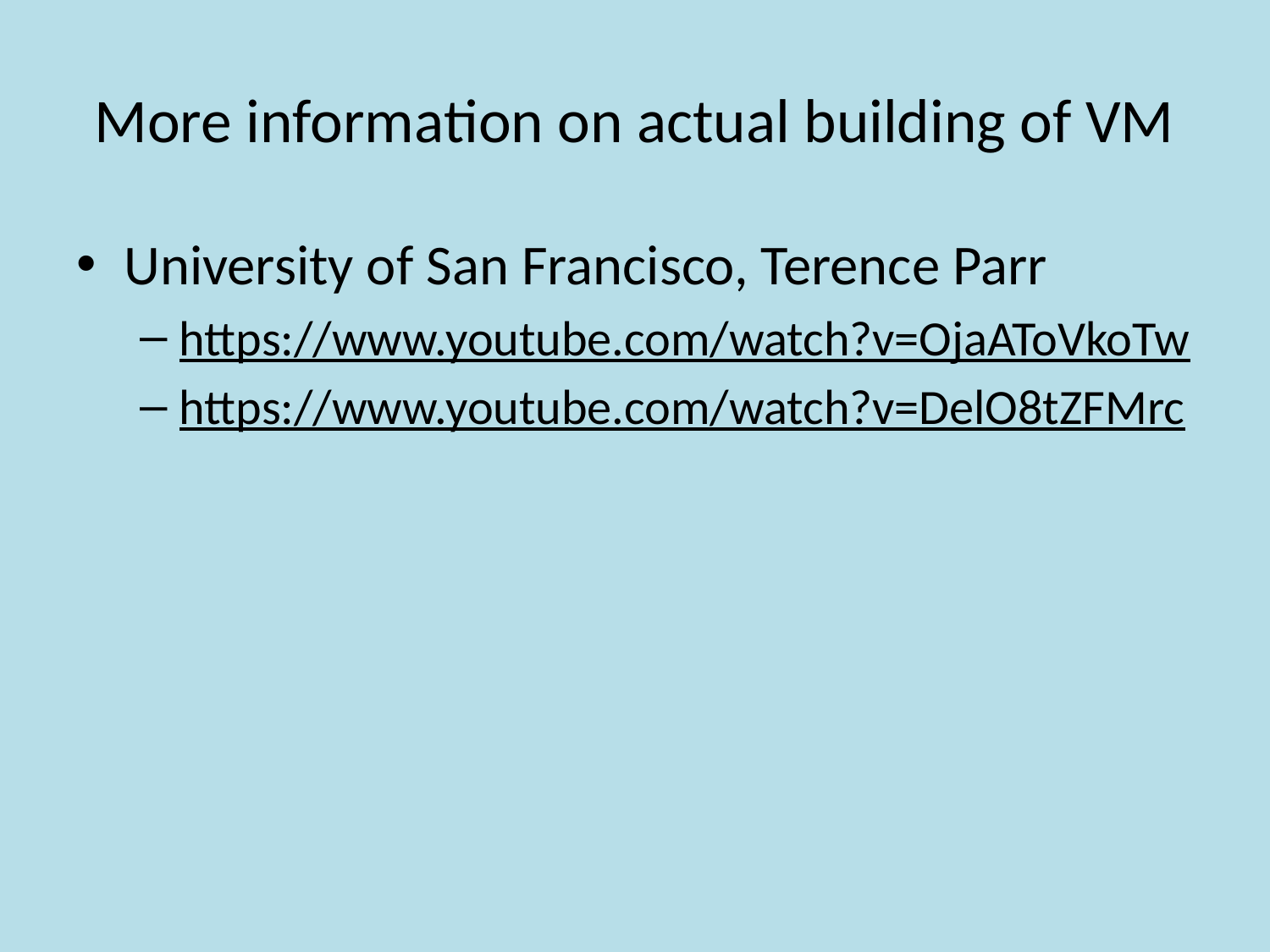

# More information on actual building of VM
University of San Francisco, Terence Parr
https://www.youtube.com/watch?v=OjaAToVkoTw
https://www.youtube.com/watch?v=DelO8tZFMrc